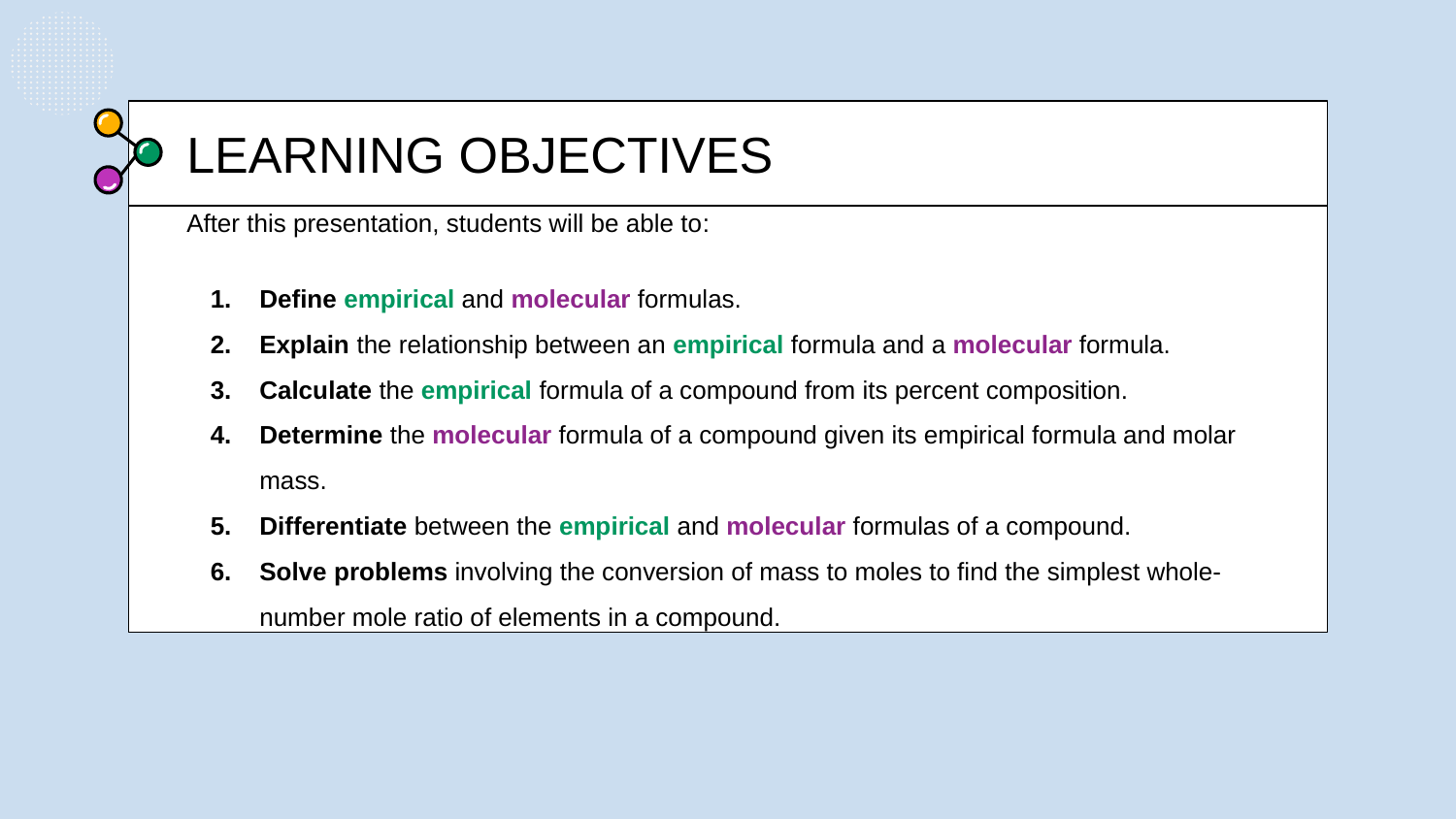

# LEARNING OBJECTIVES

After this presentation, students will be able to:

Define empirical and molecular formulas.
Explain the relationship between an empirical formula and a molecular formula.
Calculate the empirical formula of a compound from its percent composition.
Determine the molecular formula of a compound given its empirical formula and molar mass.
Differentiate between the empirical and molecular formulas of a compound.
Solve problems involving the conversion of mass to moles to find the simplest whole-number mole ratio of elements in a compound.